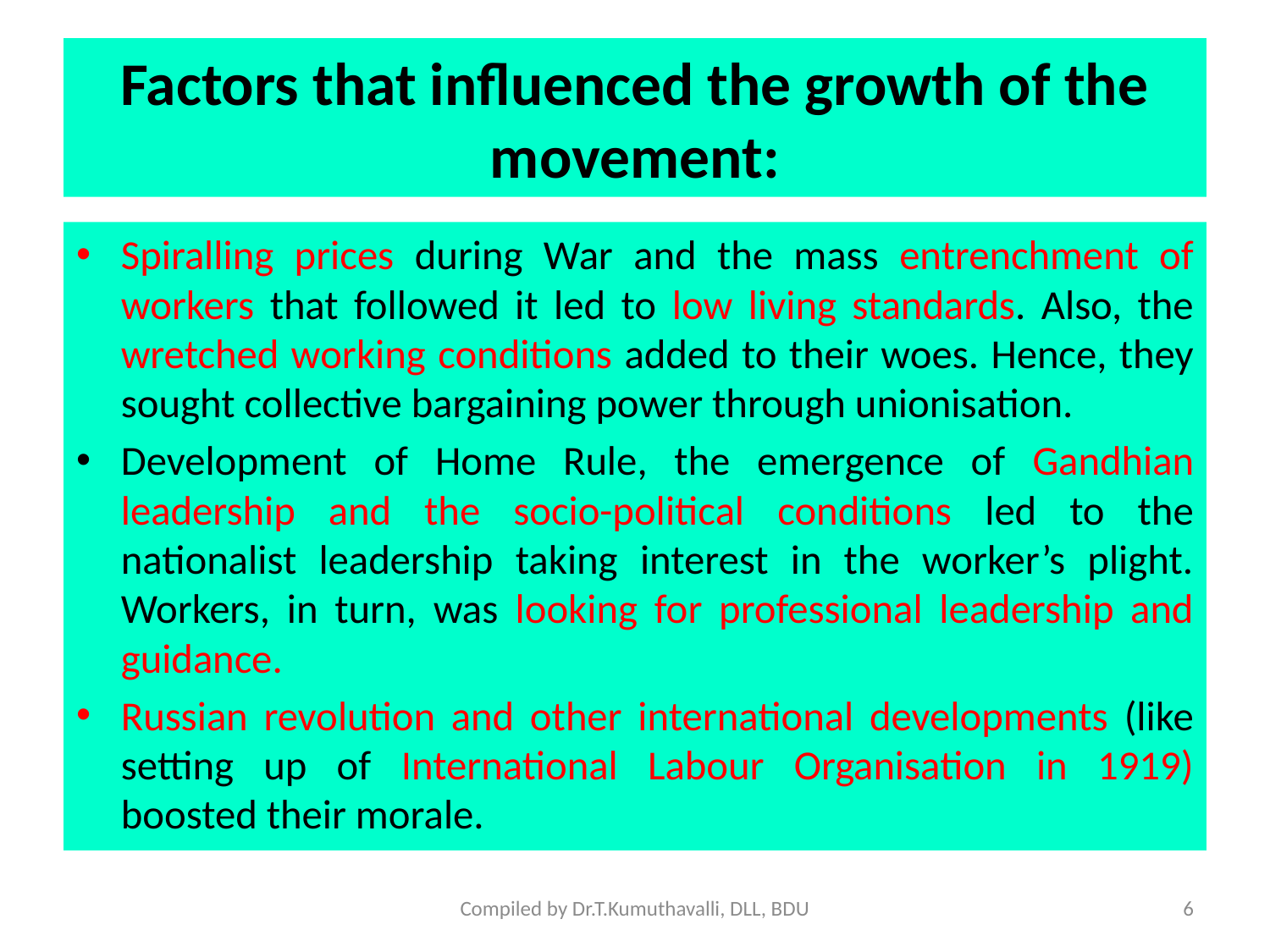

# Factors that influenced the growth of the movement:
Spiralling prices during War and the mass entrenchment of workers that followed it led to low living standards. Also, the wretched working conditions added to their woes. Hence, they sought collective bargaining power through unionisation.
Development of Home Rule, the emergence of Gandhian leadership and the socio-political conditions led to the nationalist leadership taking interest in the worker’s plight. Workers, in turn, was looking for professional leadership and guidance.
Russian revolution and other international developments (like setting up of International Labour Organisation in 1919) boosted their morale.

Compiled by Dr.T.Kumuthavalli, DLL, BDU
6